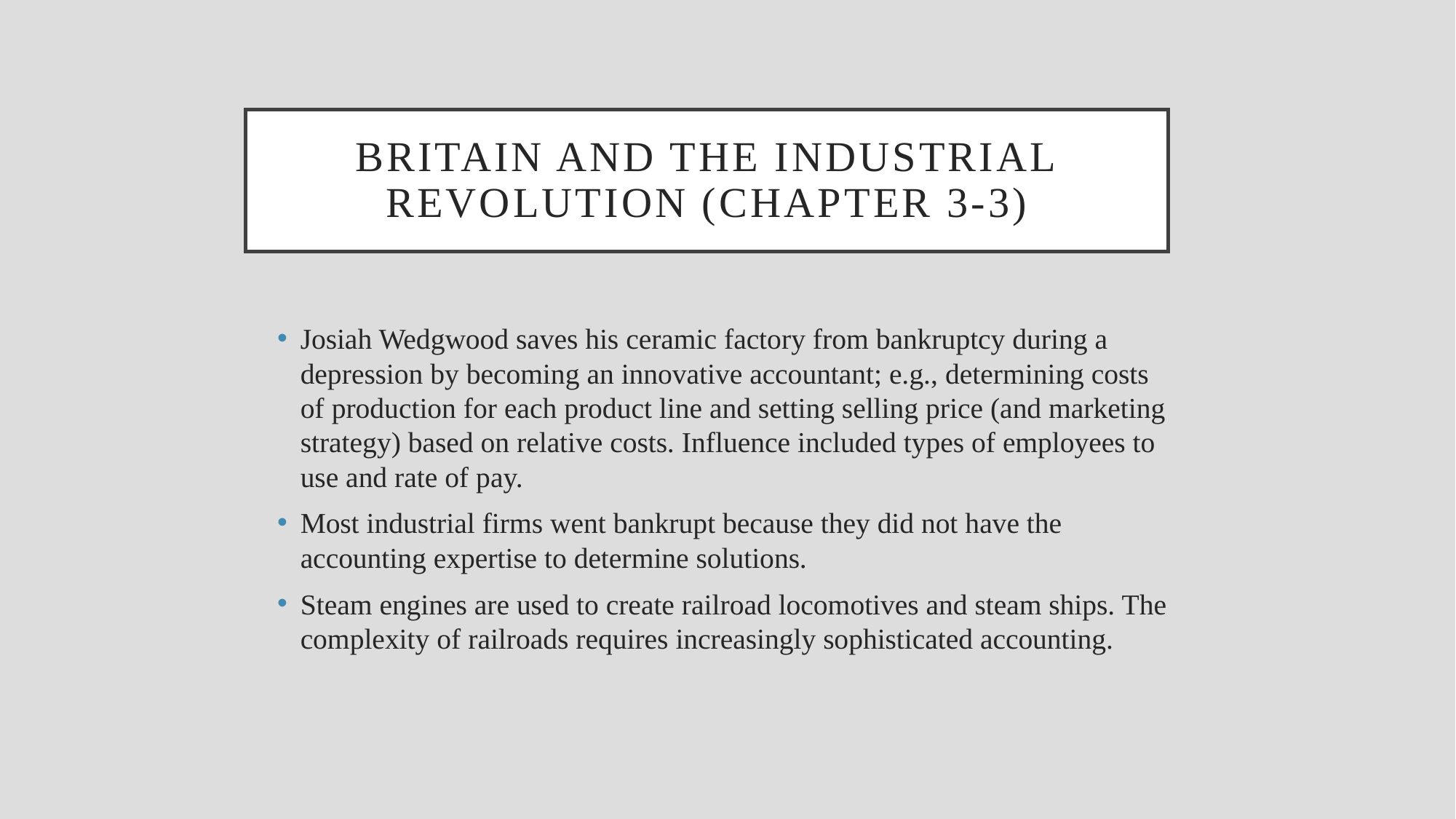

# Britain and the industrial revolution (chapter 3-3)
Josiah Wedgwood saves his ceramic factory from bankruptcy during a depression by becoming an innovative accountant; e.g., determining costs of production for each product line and setting selling price (and marketing strategy) based on relative costs. Influence included types of employees to use and rate of pay.
Most industrial firms went bankrupt because they did not have the accounting expertise to determine solutions.
Steam engines are used to create railroad locomotives and steam ships. The complexity of railroads requires increasingly sophisticated accounting.